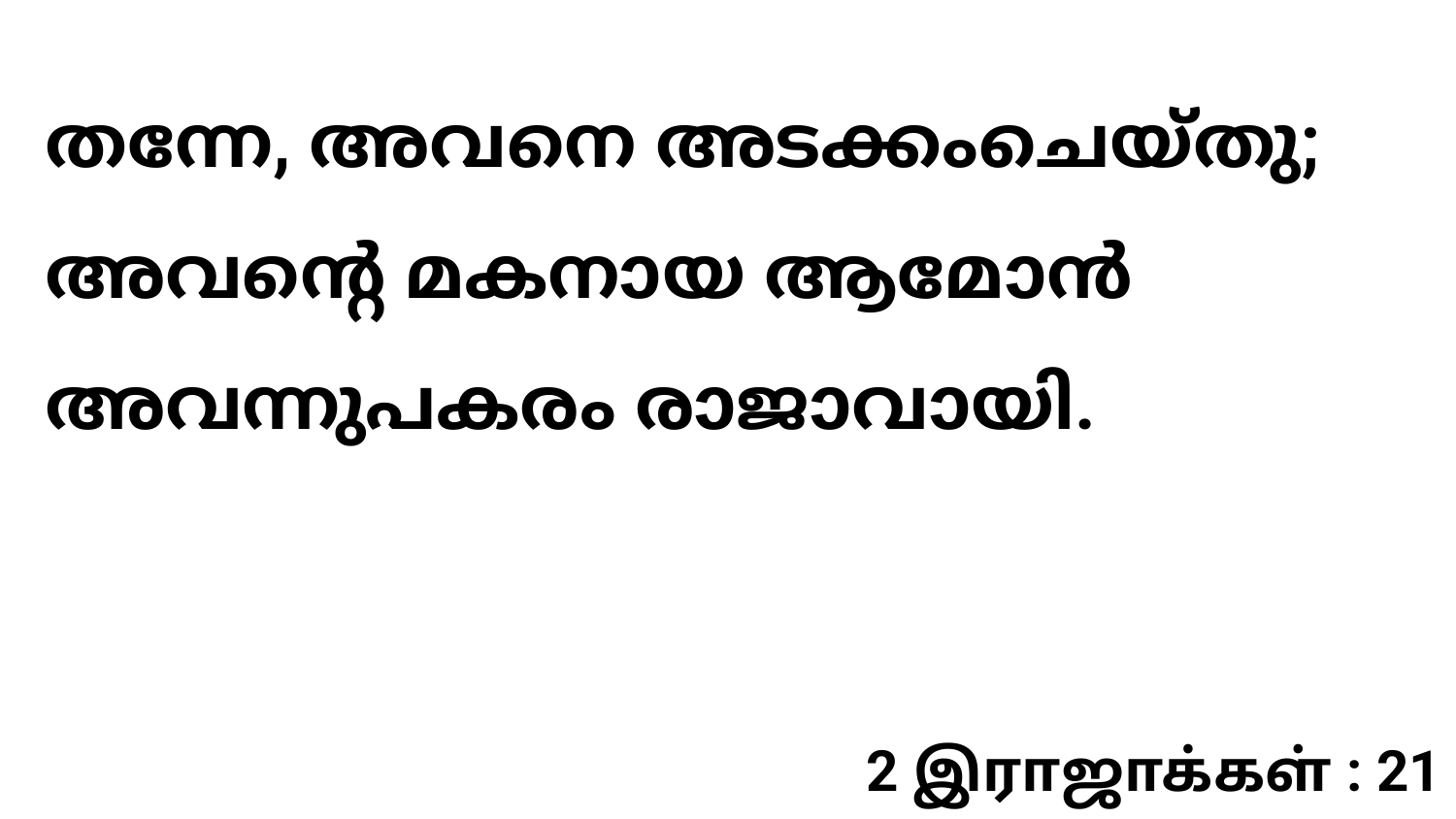

തന്നേ, അവനെ അടക്കംചെയ്തു; അവന്റെ മകനായ ആമോൻ അവന്നുപകരം രാജാവായി.
2 இராஜாக்கள் : 21